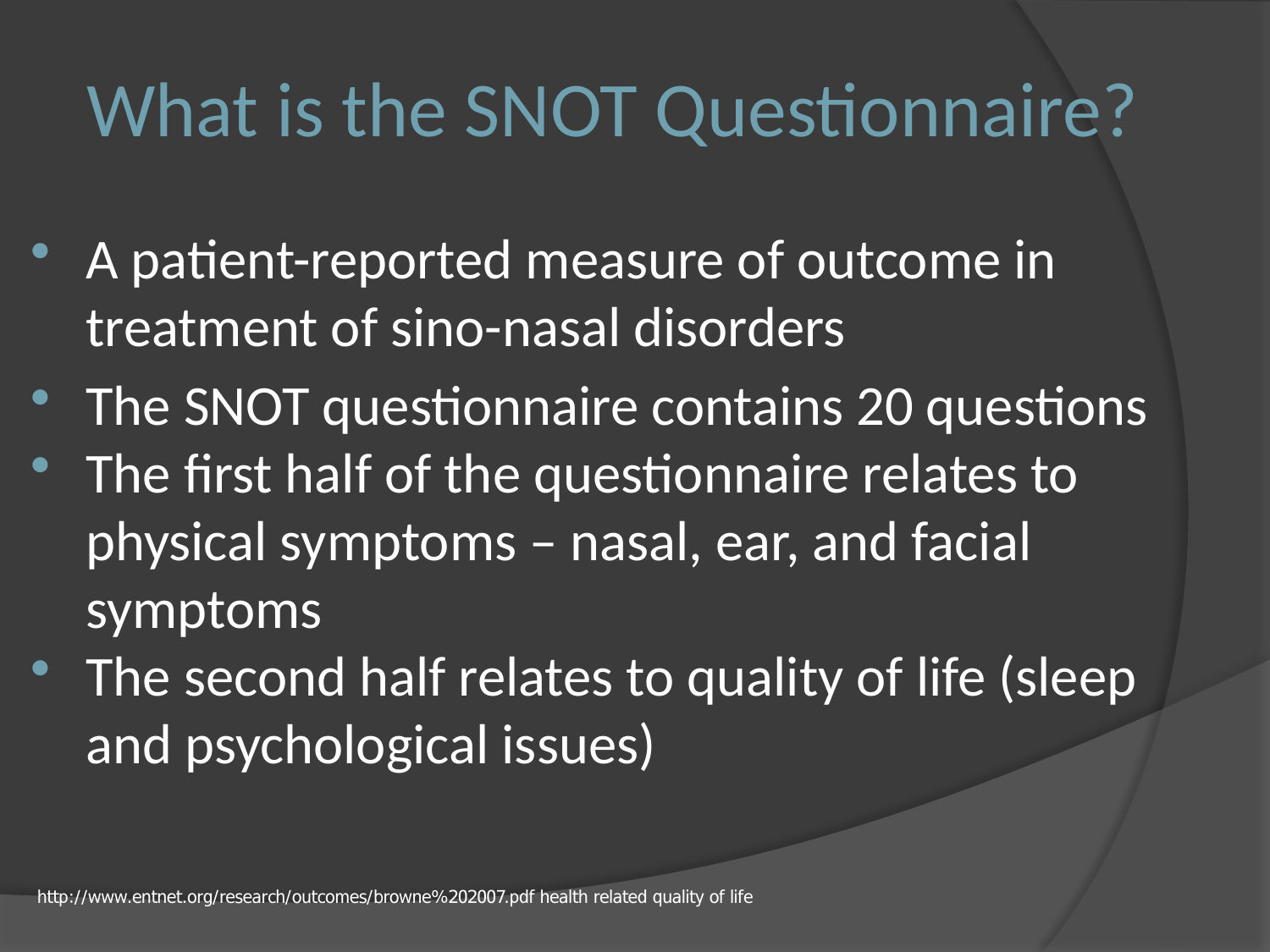

# What is the SNOT Questionnaire?
A patient-reported measure of outcome in treatment of sino-nasal disorders
The SNOT questionnaire contains 20 questions
The first half of the questionnaire relates to physical symptoms – nasal, ear, and facial symptoms
The second half relates to quality of life (sleep and psychological issues)
http://www.entnet.org/research/outcomes/browne%202007.pdf health related quality of life